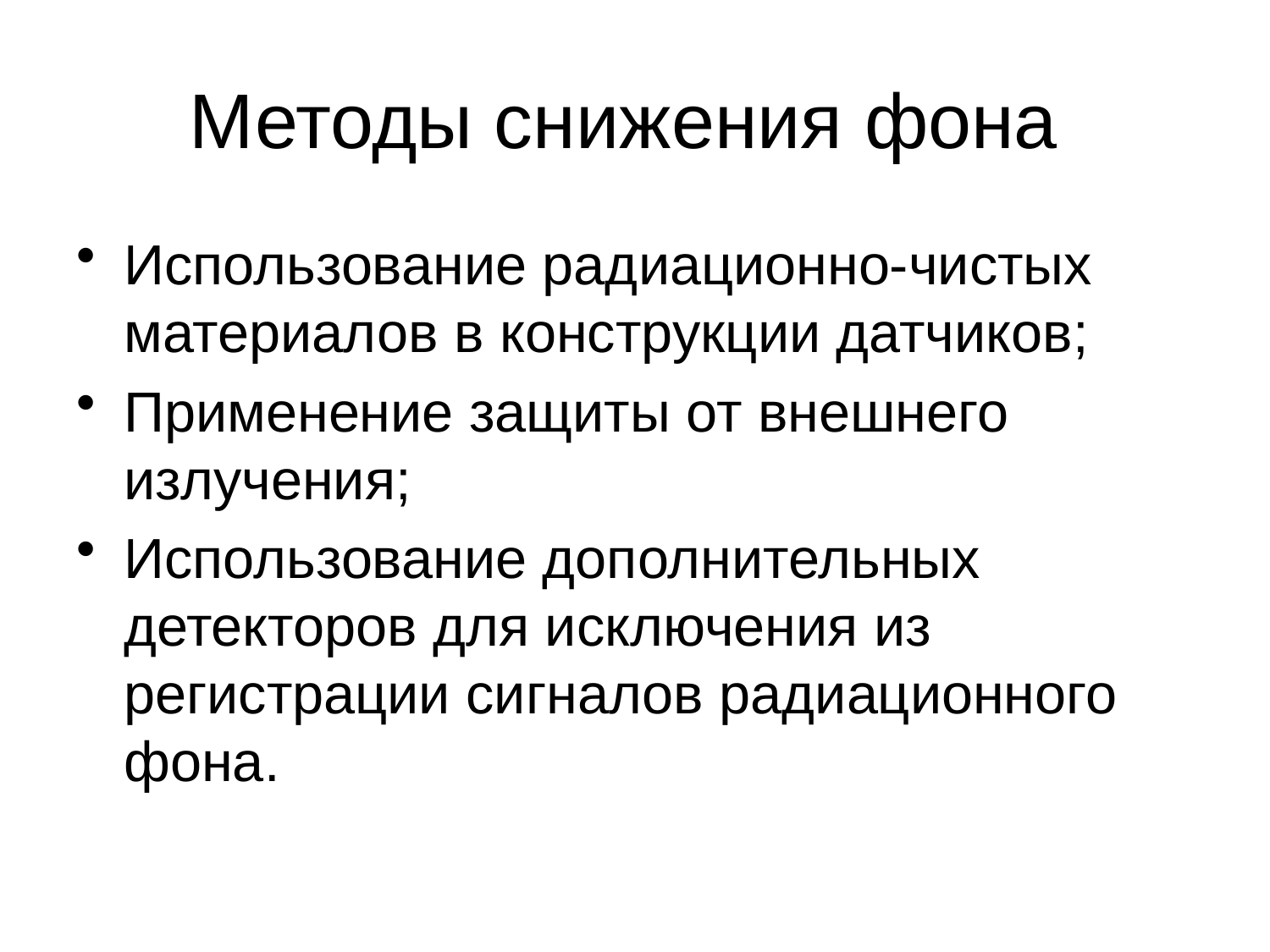

# Методы снижения фона
Использование радиационно-чистых материалов в конструкции датчиков;
Применение защиты от внешнего излучения;
Использование дополнительных детекторов для исключения из регистрации сигналов радиационного фона.